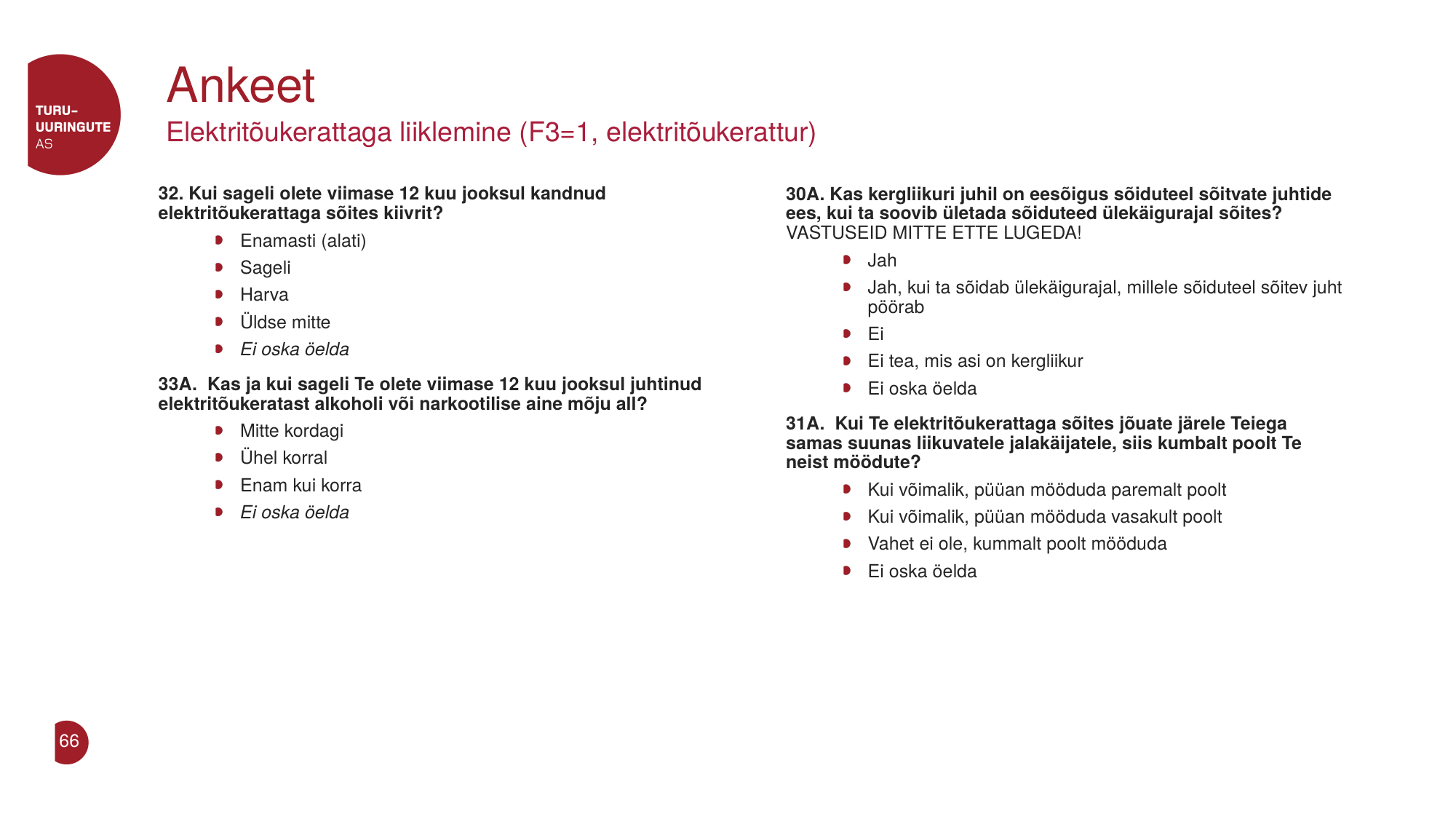

# Ankeet
Elektritõukerattaga liiklemine (F3=1, elektritõukerattur)
32. Kui sageli olete viimase 12 kuu jooksul kandnud elektritõukerattaga sõites kiivrit?
Enamasti (alati)
Sageli
Harva
Üldse mitte
Ei oska öelda
33A.  Kas ja kui sageli Te olete viimase 12 kuu jooksul juhtinud elektritõukeratast alkoholi või narkootilise aine mõju all?
Mitte kordagi
Ühel korral
Enam kui korra
Ei oska öelda

30A. Kas kergliikuri juhil on eesõigus sõiduteel sõitvate juhtide ees, kui ta soovib ületada sõiduteed ülekäigurajal sõites? VASTUSEID MITTE ETTE LUGEDA!
Jah
Jah, kui ta sõidab ülekäigurajal, millele sõiduteel sõitev juht pöörab
Ei
Ei tea, mis asi on kergliikur
Ei oska öelda
31A.  Kui Te elektritõukerattaga sõites jõuate järele Teiega samas suunas liikuvatele jalakäijatele, siis kumbalt poolt Te neist möödute?
Kui võimalik, püüan mööduda paremalt poolt
Kui võimalik, püüan mööduda vasakult poolt
Vahet ei ole, kummalt poolt mööduda
Ei oska öelda